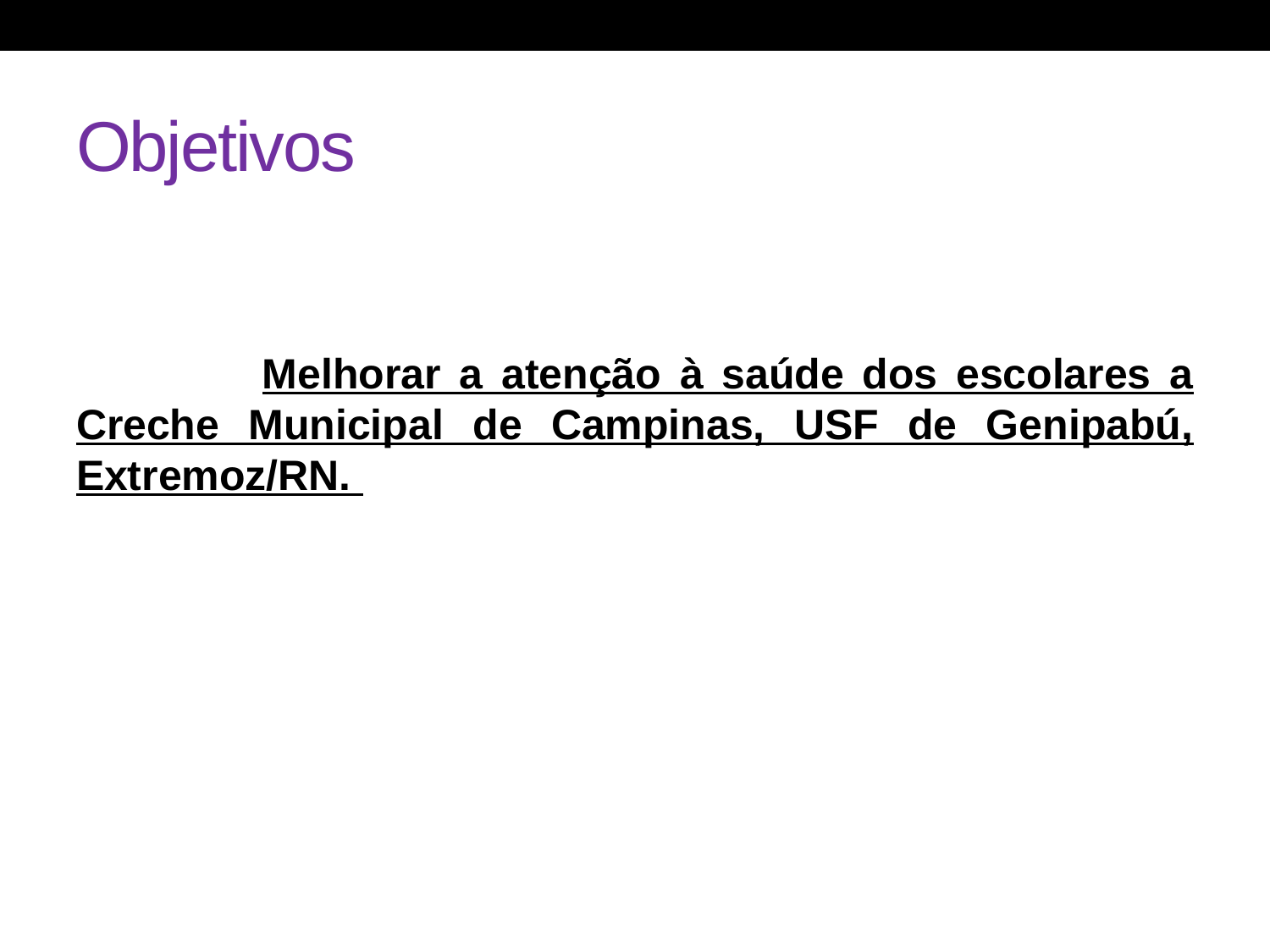

# Objetivos

          Melhorar a atenção à saúde dos escolares a Creche Municipal de Campinas, USF de Genipabú, Extremoz/RN.